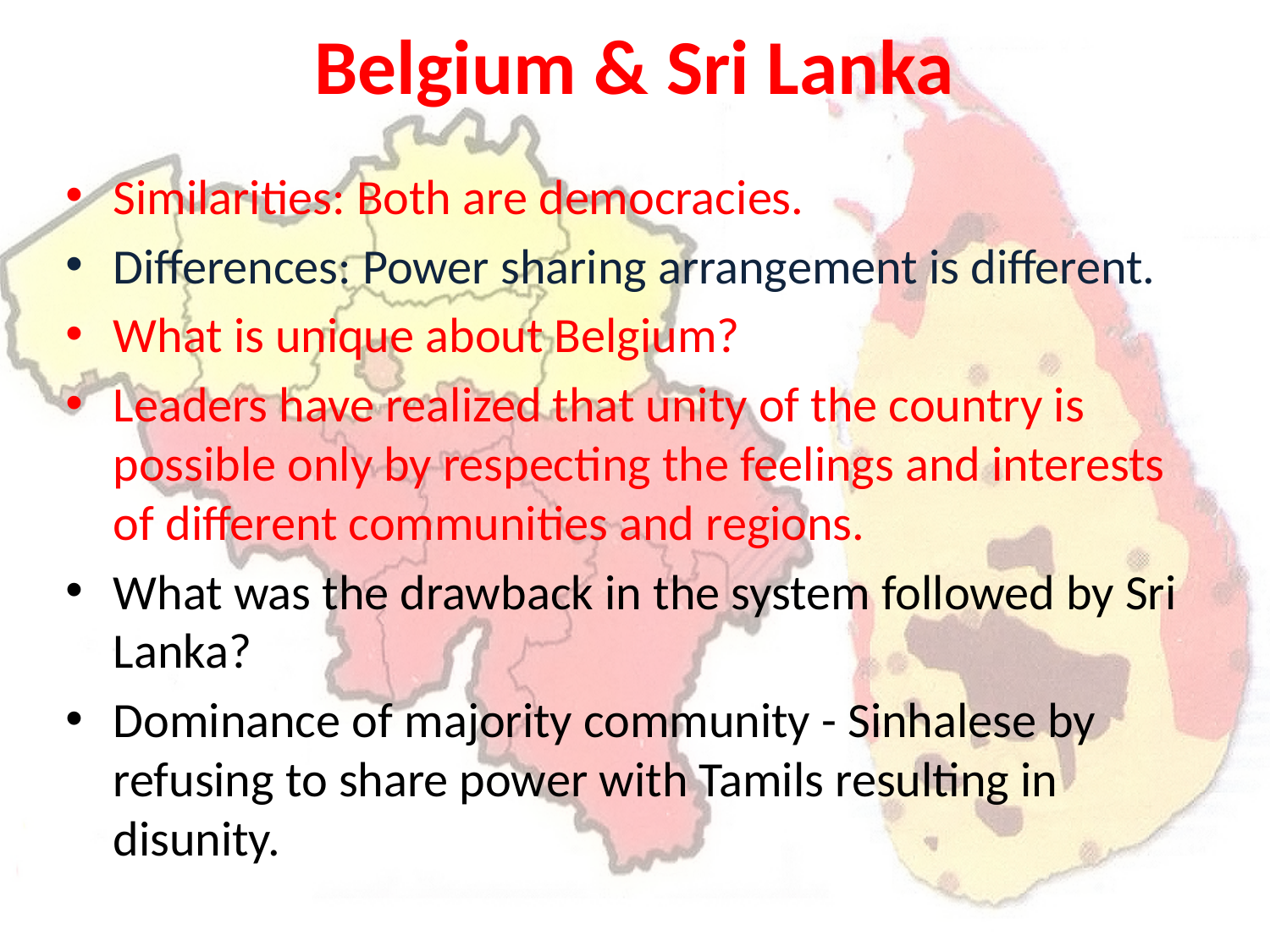

# Belgium & Sri Lanka
Similarities: Both are democracies.
Differences: Power sharing arrangement is different.
What is unique about Belgium?
Leaders have realized that unity of the country is possible only by respecting the feelings and interests of different communities and regions.
What was the drawback in the system followed by Sri Lanka?
Dominance of majority community - Sinhalese by refusing to share power with Tamils resulting in disunity.